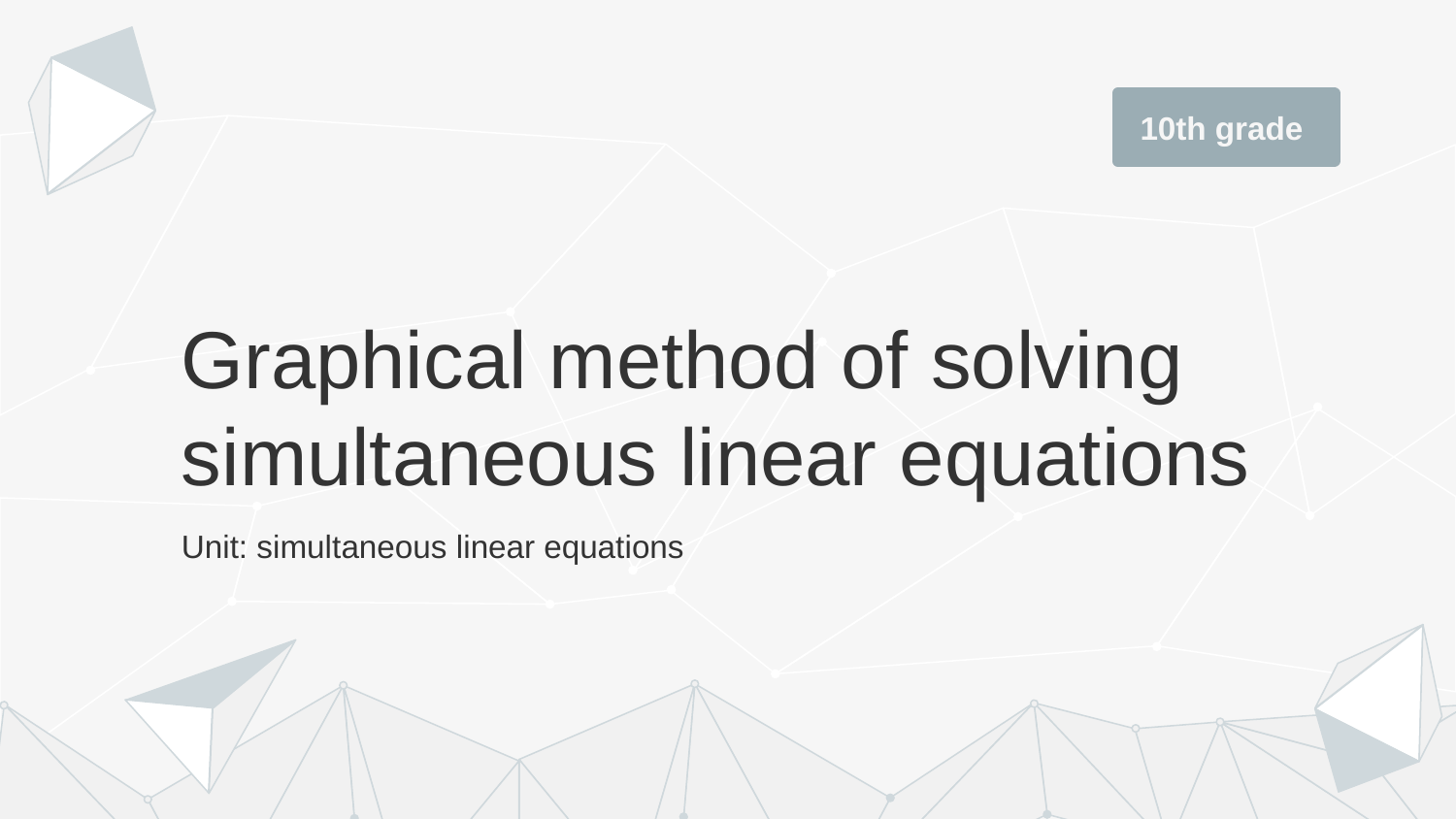

10th grade
# Graphical method of solving simultaneous linear equations
Unit: simultaneous linear equations